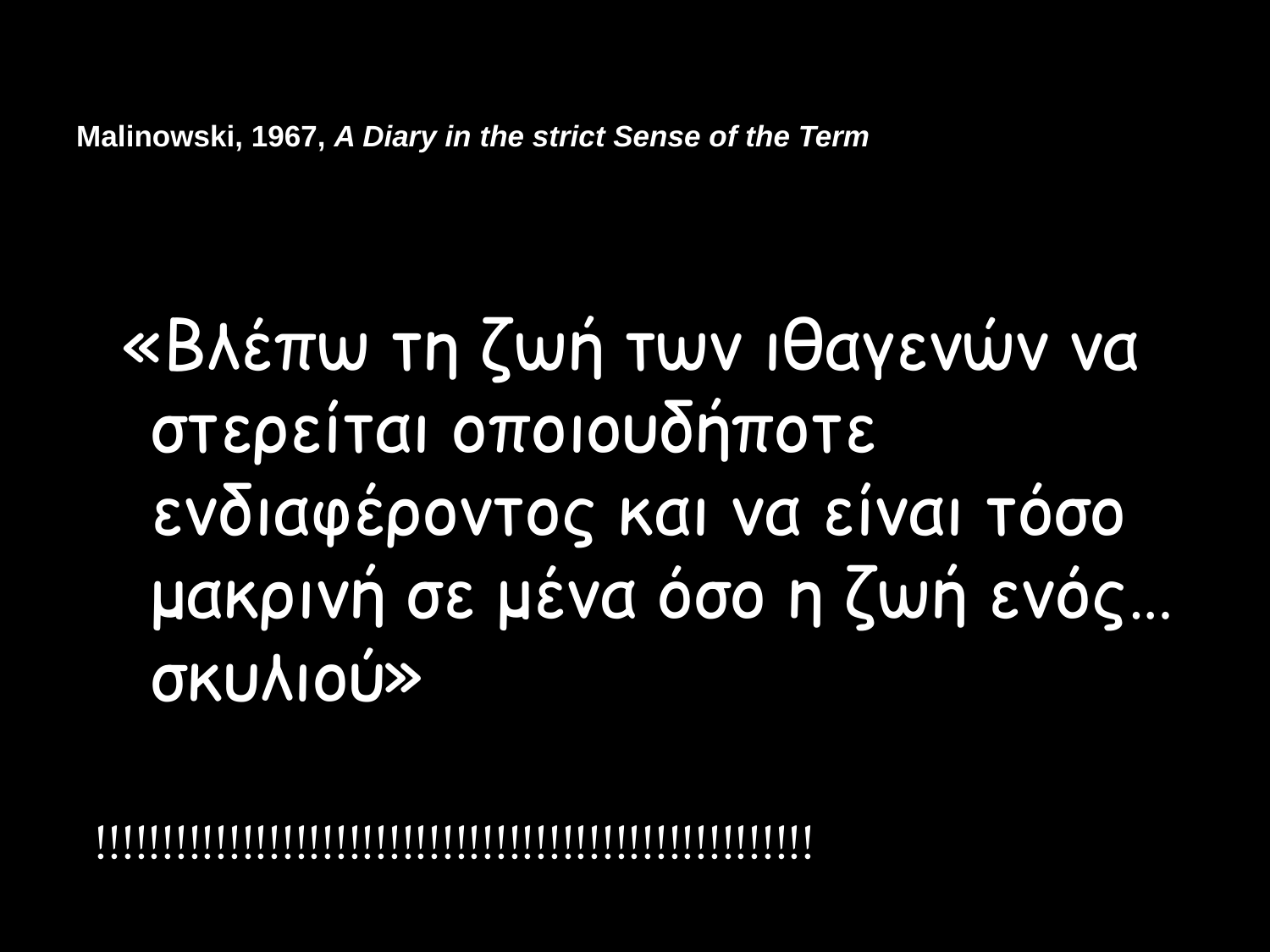

# Malinowski, 1967, A Diary in the strict Sense of the Term

  «Βλέπω τη ζωή των ιθαγενών να στερείται οποιουδήποτε ενδιαφέροντος και να είναι τόσο μακρινή σε μένα όσο η ζωή ενός… σκυλιού»

!!!!!!!!!!!!!!!!!!!!!!!!!!!!!!!!!!!!!!!!!!!!!!!!!!!!!!